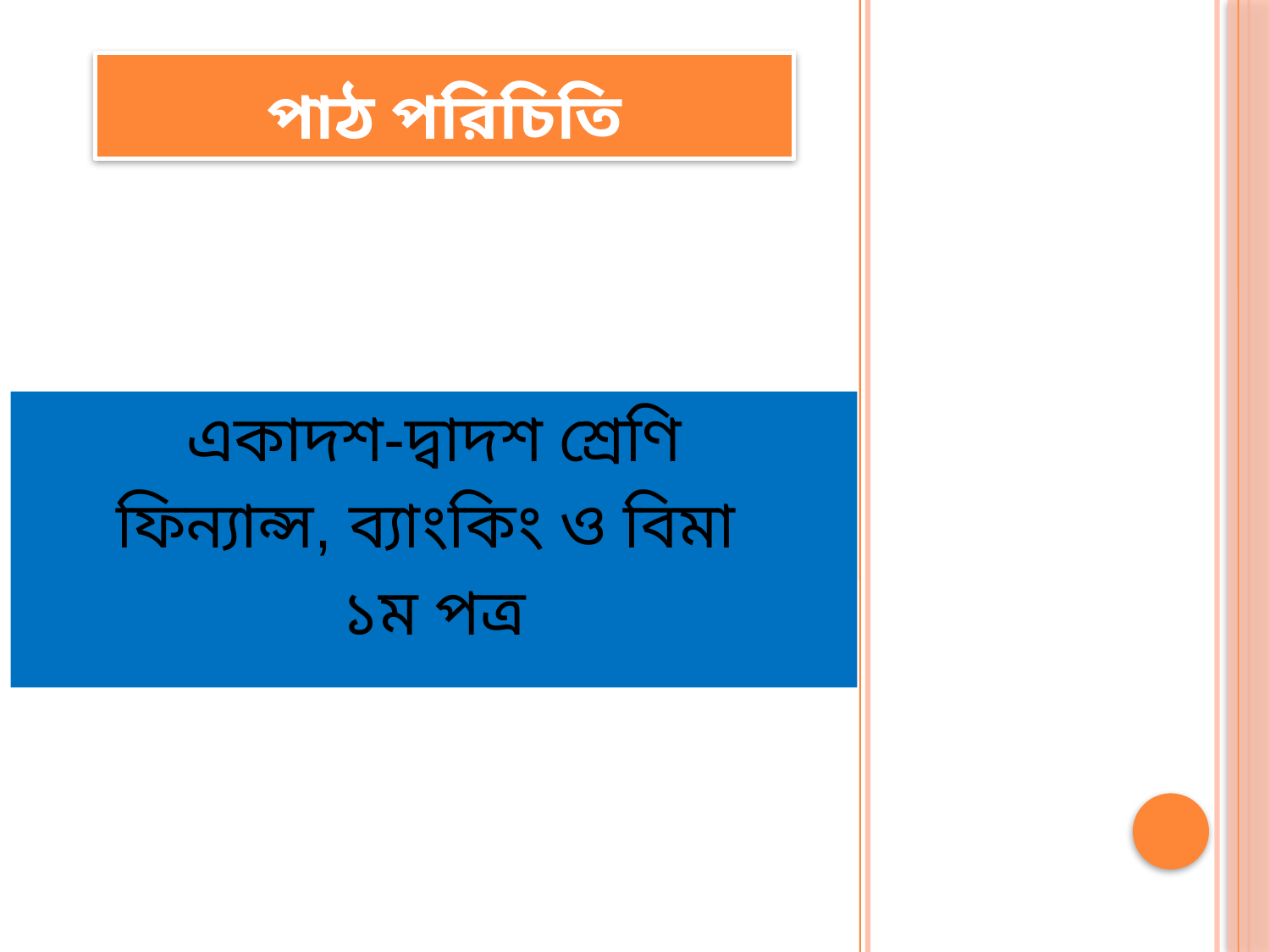

# পাঠ পরিচিতি
একাদশ-দ্বাদশ শ্রেণি
ফিন্যান্স, ব্যাংকিং ও বিমা
১ম পত্র